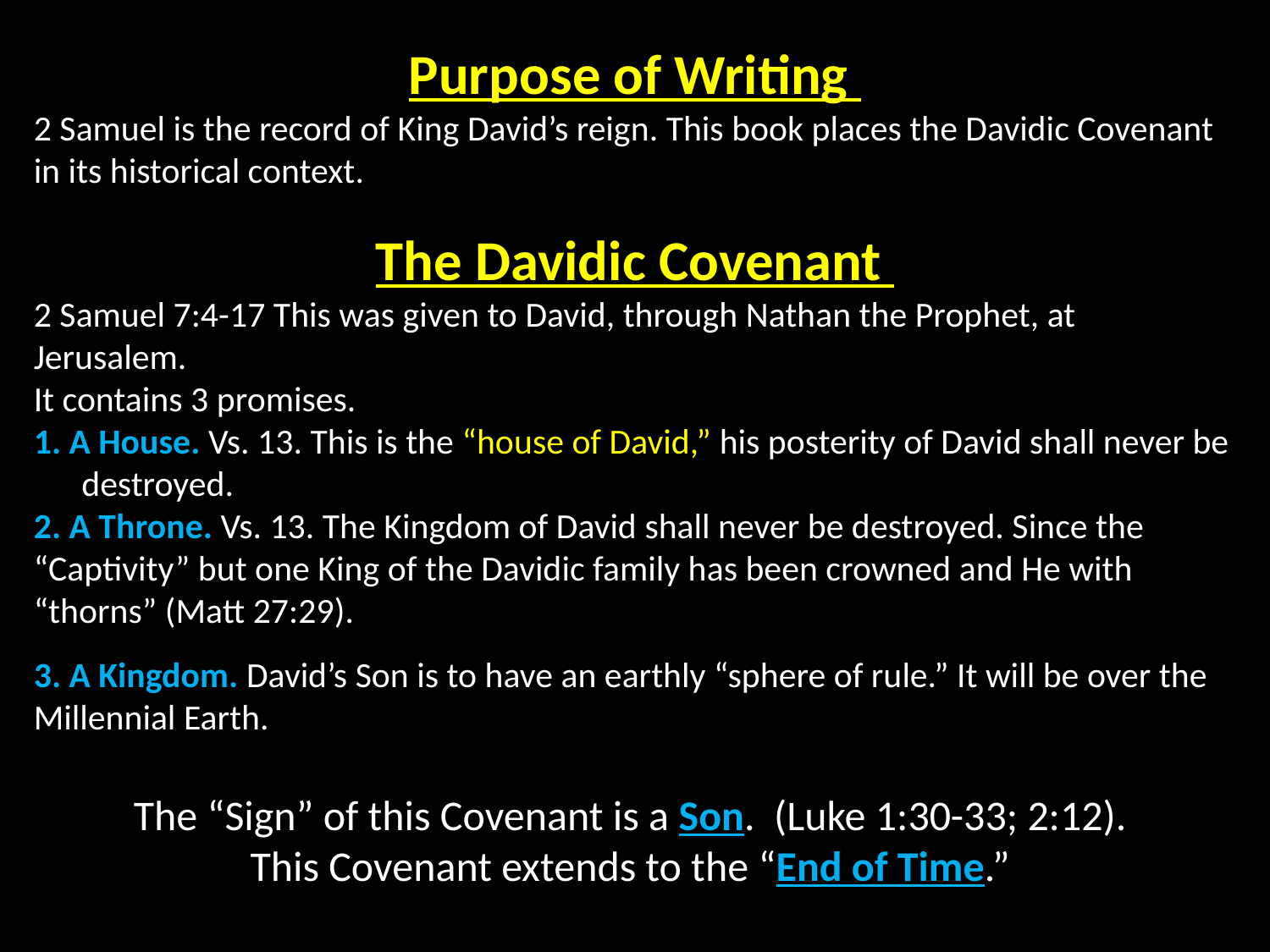

Purpose of Writing
2 Samuel is the record of King David’s reign. This book places the Davidic Covenant in its historical context.
The Davidic Covenant
2 Samuel 7:4-17 This was given to David, through Nathan the Prophet, at Jerusalem.
It contains 3 promises.
1. A House. Vs. 13. This is the “house of David,” his posterity of David shall never be destroyed.
2. A Throne. Vs. 13. The Kingdom of David shall never be destroyed. Since the “Captivity” but one King of the Davidic family has been crowned and He with “thorns” (Matt 27:29).

3. A Kingdom. David’s Son is to have an earthly “sphere of rule.” It will be over the Millennial Earth.

The “Sign” of this Covenant is a Son.  (Luke 1:30-33; 2:12).
This Covenant extends to the “End of Time.”